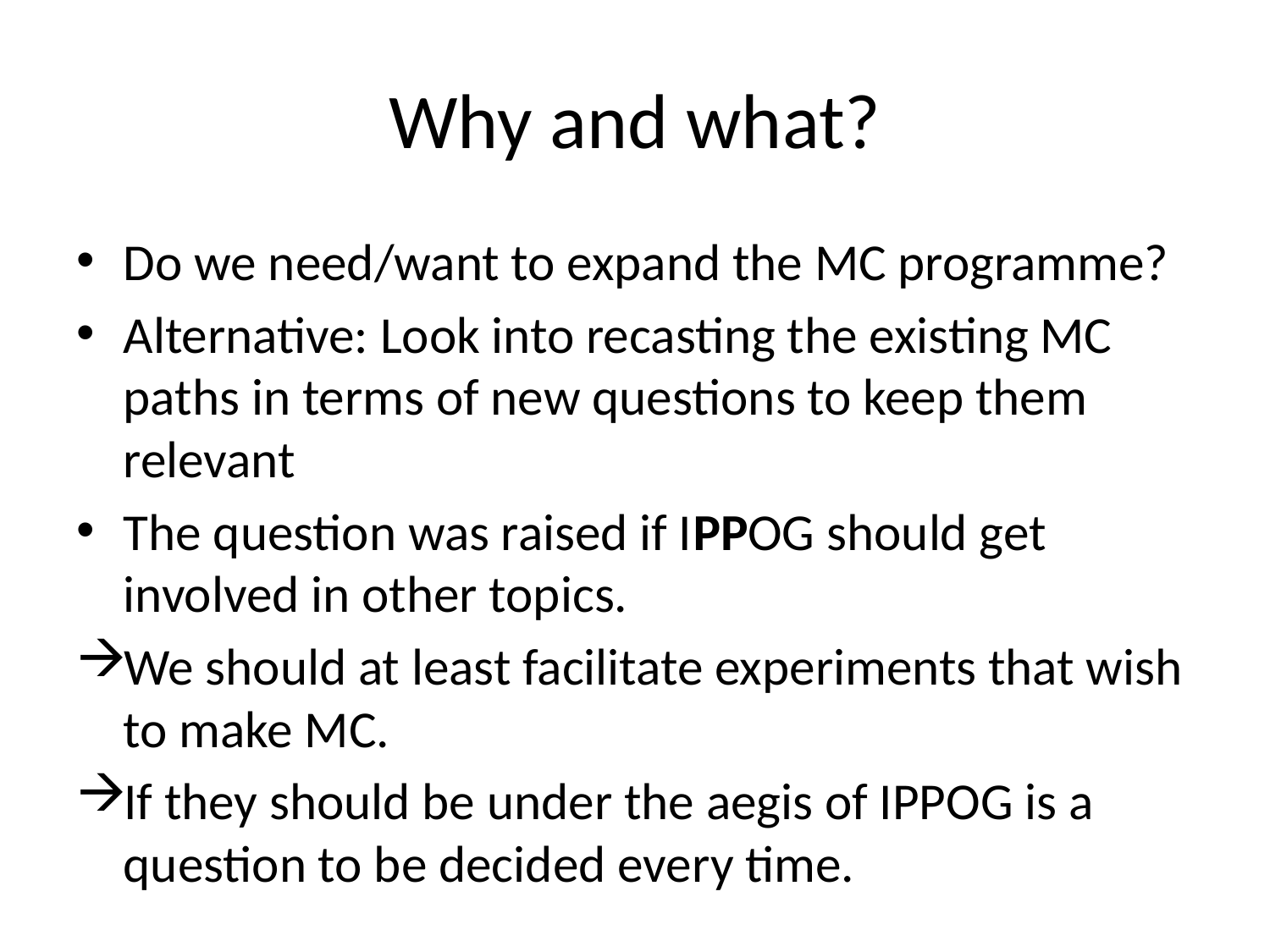

# Why and what?
Do we need/want to expand the MC programme?
Alternative: Look into recasting the existing MC paths in terms of new questions to keep them relevant
The question was raised if IPPOG should get involved in other topics.
We should at least facilitate experiments that wish to make MC.
If they should be under the aegis of IPPOG is a question to be decided every time.